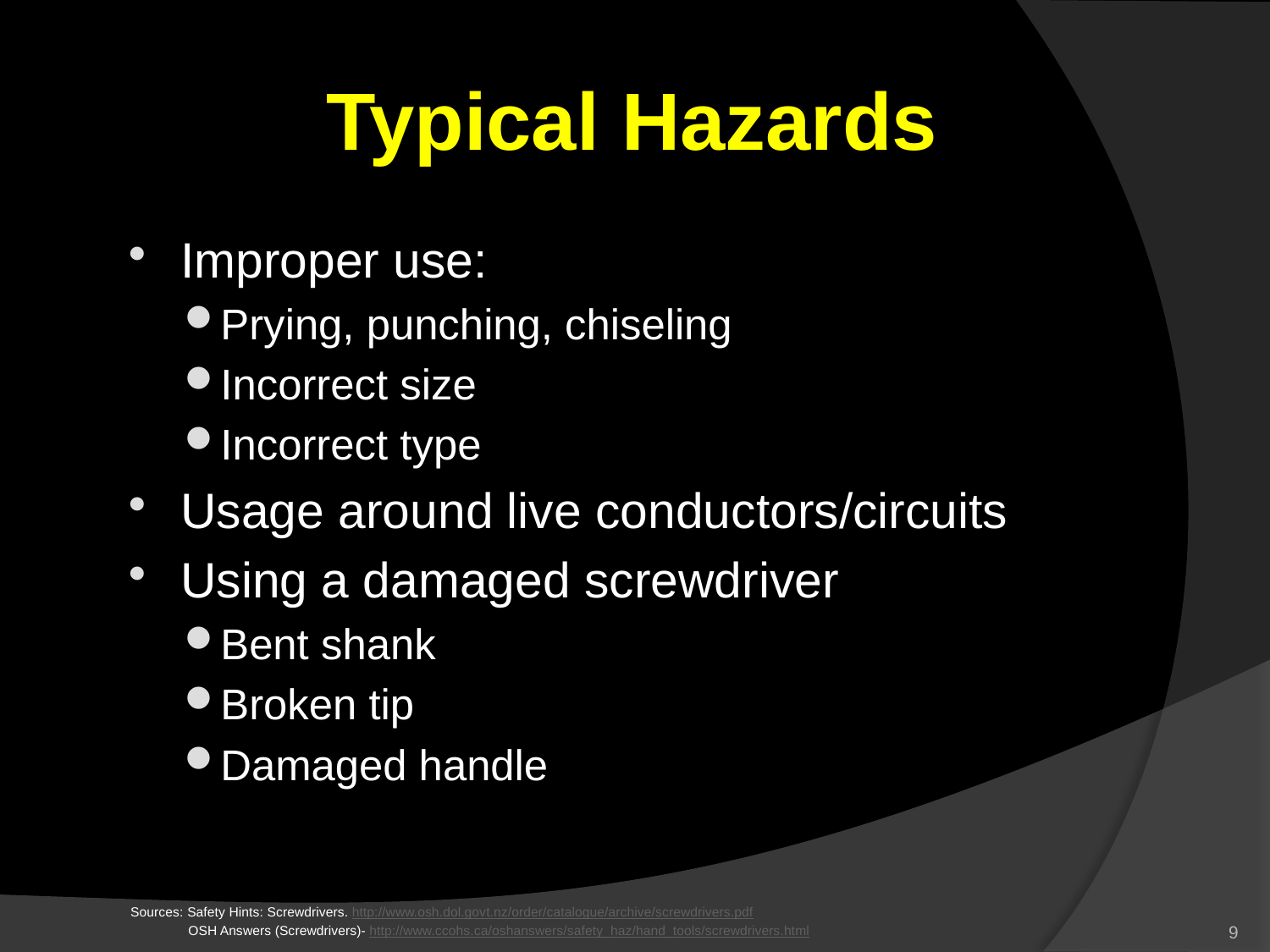

# Typical Hazards
Improper use:
Prying, punching, chiseling
Incorrect size
Incorrect type
Usage around live conductors/circuits
Using a damaged screwdriver
Bent shank
Broken tip
Damaged handle

Sources: Safety Hints: Screwdrivers. http://www.osh.dol.govt.nz/order/catalogue/archive/screwdrivers.pdf
	  OSH Answers (Screwdrivers)- http://www.ccohs.ca/oshanswers/safety_haz/hand_tools/screwdrivers.html

9